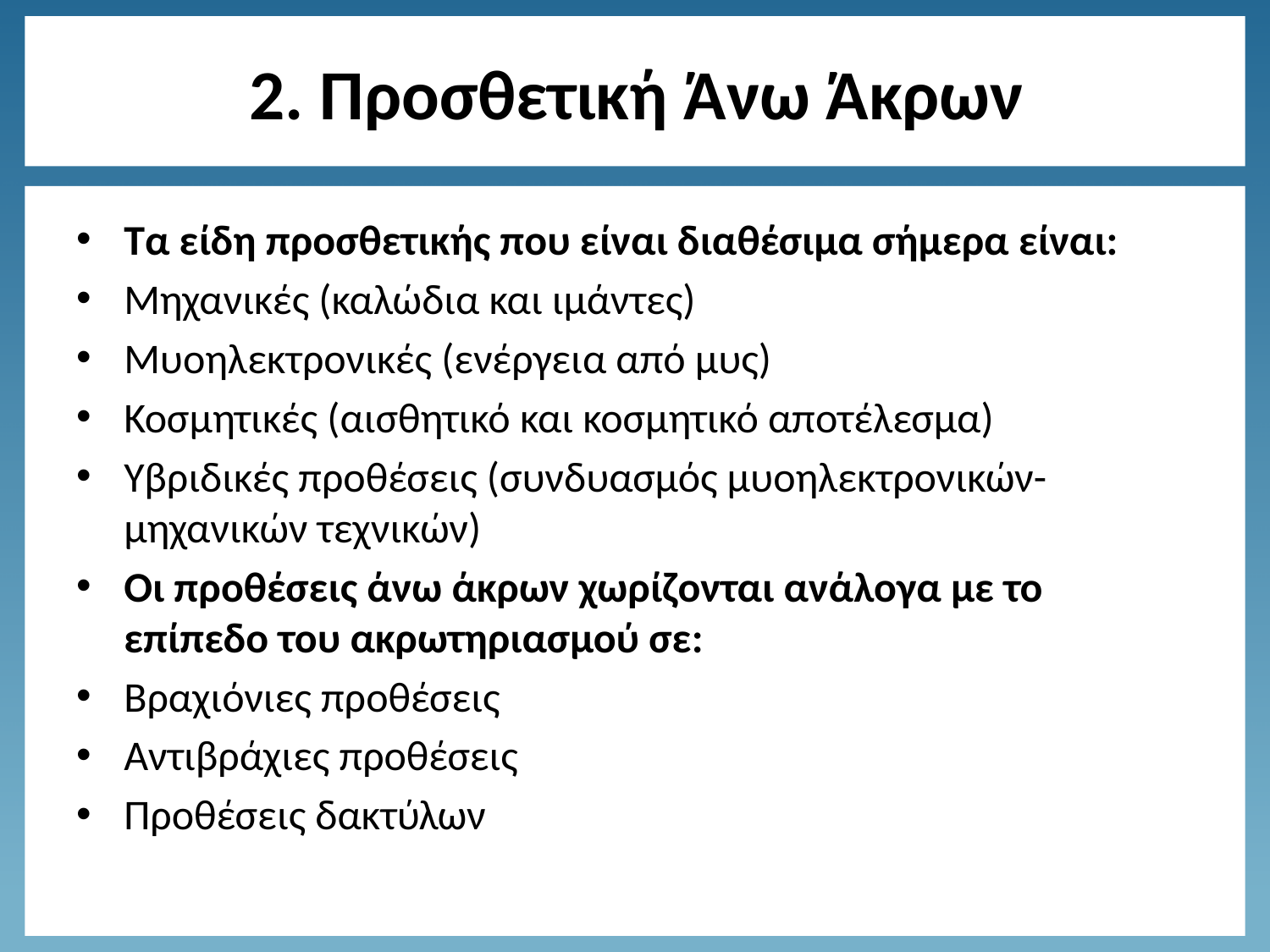

# 2. Προσθετική Άνω Άκρων
Τα είδη προσθετικής που είναι διαθέσιμα σήμερα είναι:
Μηχανικές (καλώδια και ιμάντες)
Μυοηλεκτρονικές (ενέργεια από μυς)
Κοσμητικές (αισθητικό και κοσμητικό αποτέλεσμα)
Υβριδικές προθέσεις (συνδυασμός μυοηλεκτρονικών-μηχανικών τεχνικών)
Οι προθέσεις άνω άκρων χωρίζονται ανάλογα με το επίπεδο του ακρωτηριασμού σε:
Βραχιόνιες προθέσεις
Αντιβράχιες προθέσεις
Προθέσεις δακτύλων